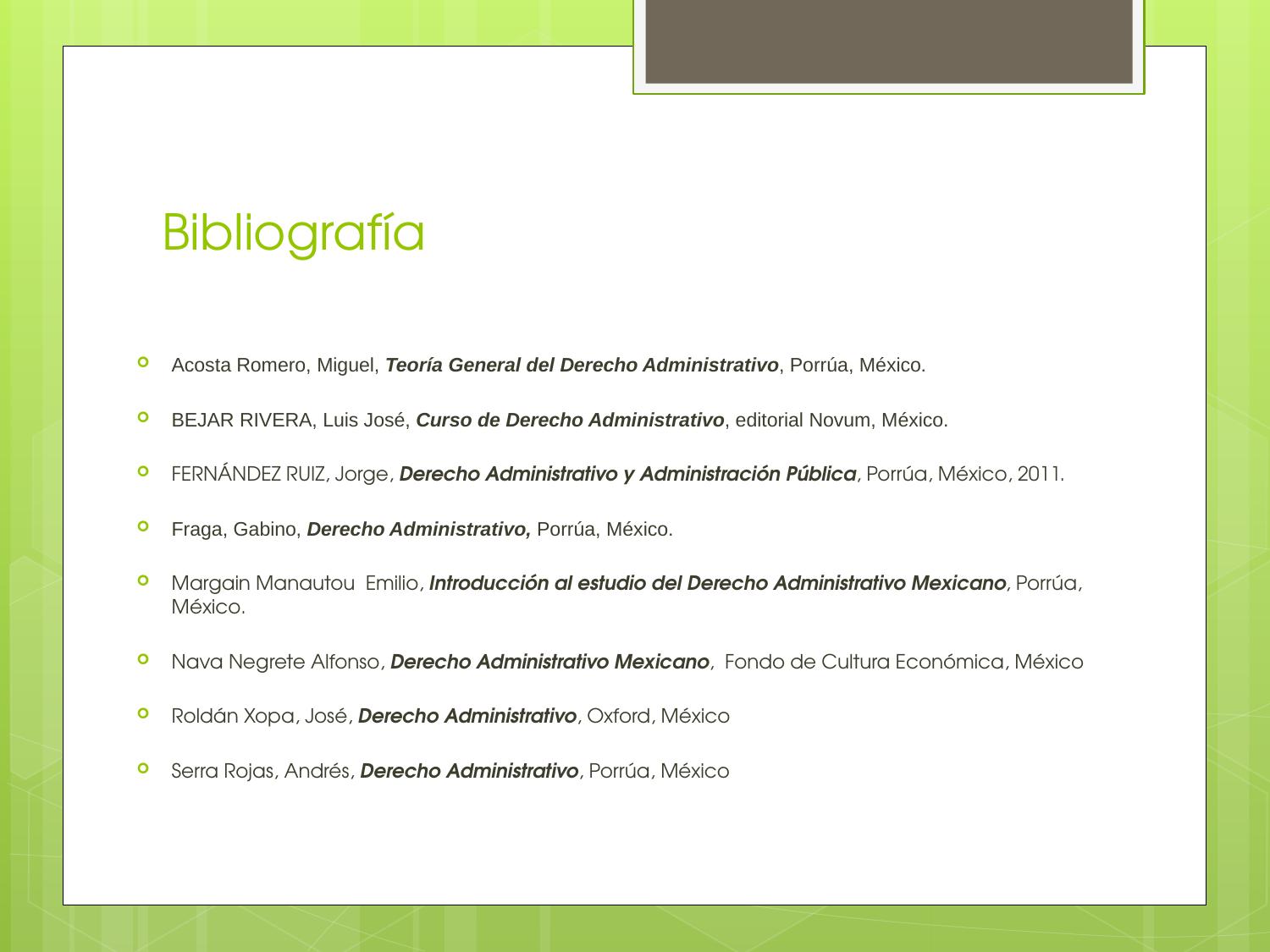

# Bibliografía
Acosta Romero, Miguel, Teoría General del Derecho Administrativo, Porrúa, México.

BEJAR RIVERA, Luis José, Curso de Derecho Administrativo, editorial Novum, México.

FERNÁNDEZ RUIZ, Jorge, Derecho Administrativo y Administración Pública, Porrúa, México, 2011.

Fraga, Gabino, Derecho Administrativo, Porrúa, México.

Margain Manautou  Emilio, Introducción al estudio del Derecho Administrativo Mexicano, Porrúa, México.

Nava Negrete Alfonso, Derecho Administrativo Mexicano,  Fondo de Cultura Económica, México

Roldán Xopa, José, Derecho Administrativo, Oxford, México

Serra Rojas, Andrés, Derecho Administrativo, Porrúa, México